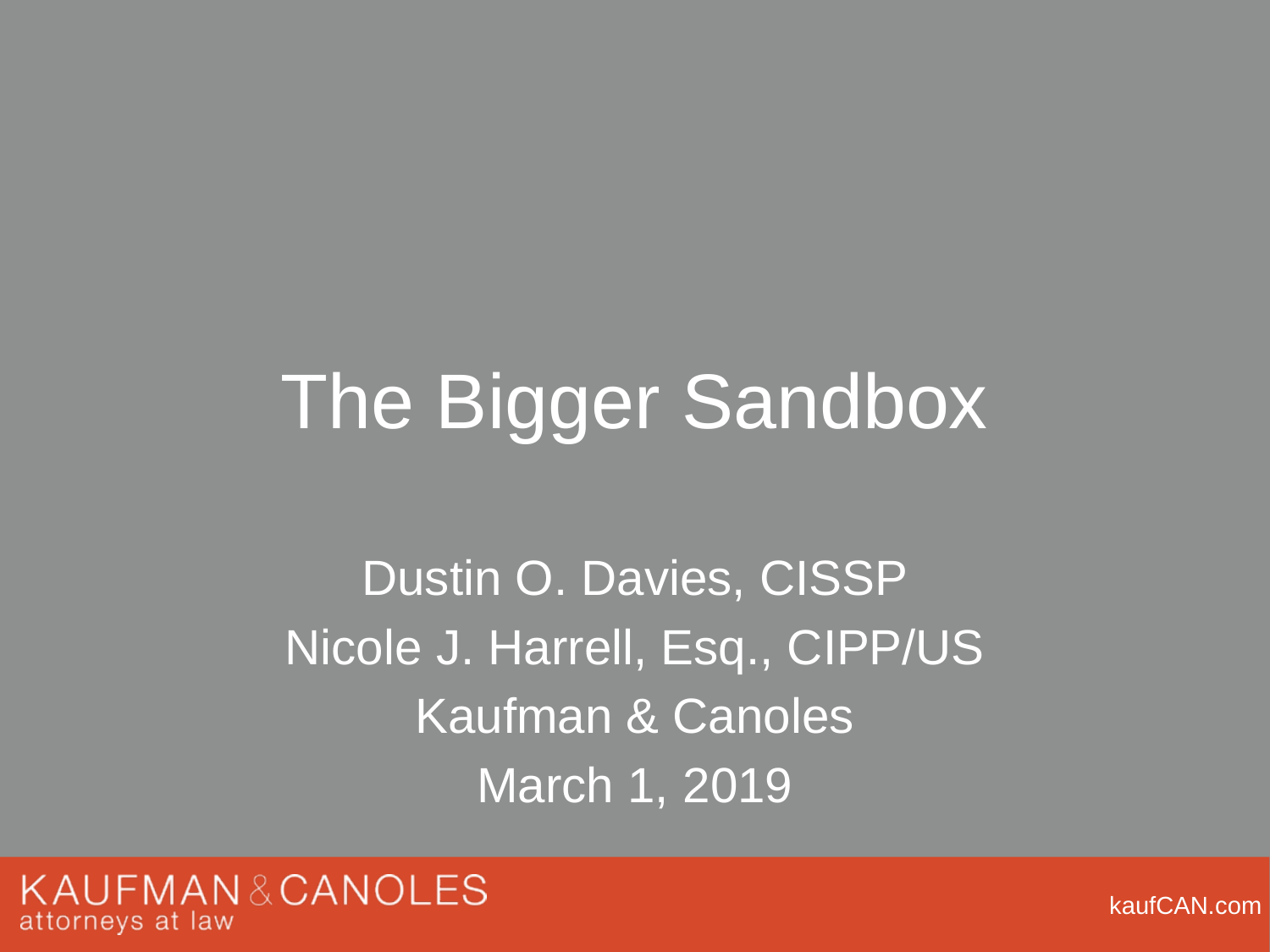

# The Bigger Sandbox
Dustin O. Davies, CISSP
Nicole J. Harrell, Esq., CIPP/US
Kaufman & Canoles
March 1, 2019